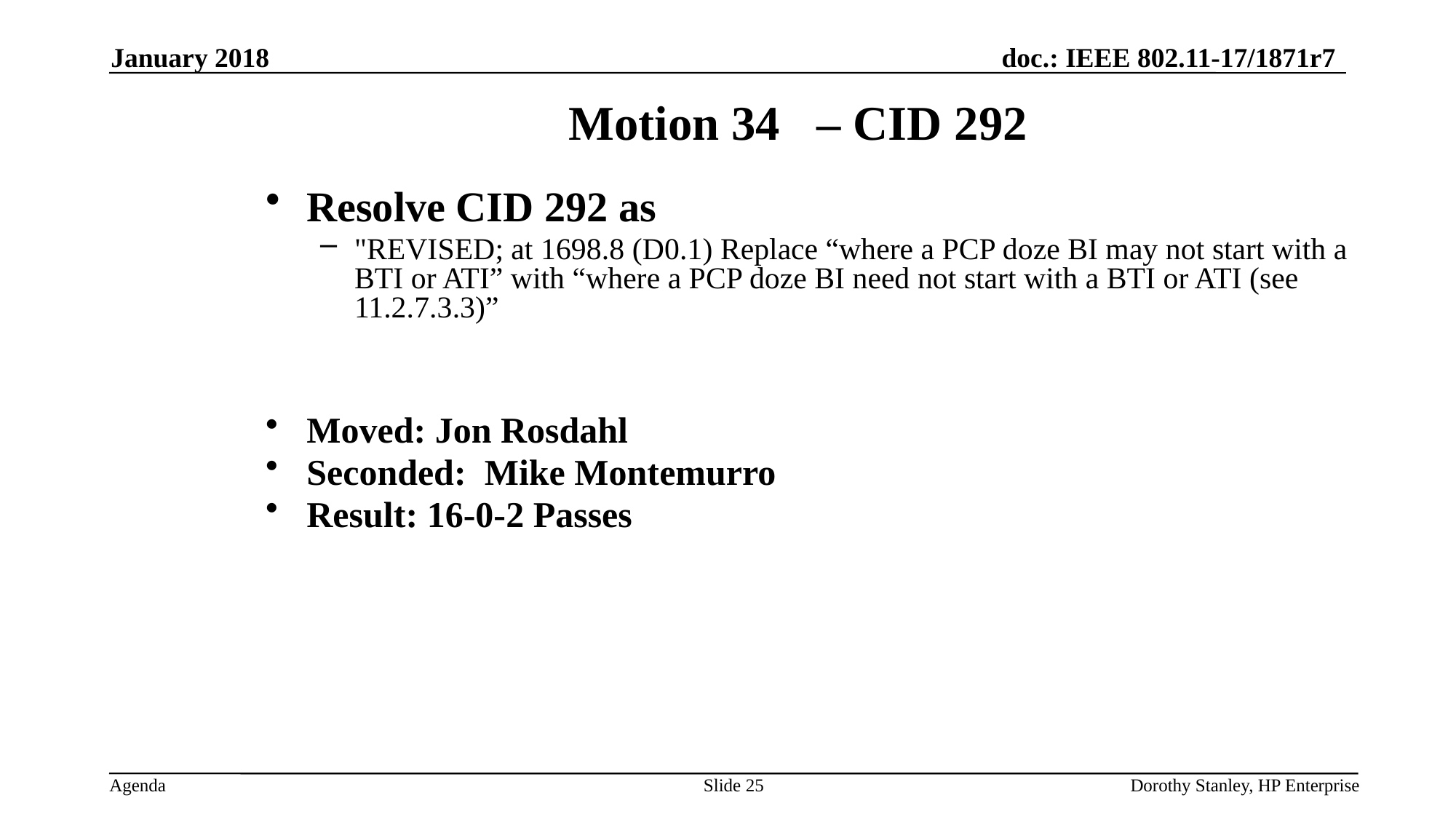

January 2018
Motion 34   – CID 292
Resolve CID 292 as
"REVISED; at 1698.8 (D0.1) Replace “where a PCP doze BI may not start with a BTI or ATI” with “where a PCP doze BI need not start with a BTI or ATI (see 11.2.7.3.3)”

Moved: Jon Rosdahl
Seconded:  Mike Montemurro
Result: 16-0-2 Passes

Slide 25
Dorothy Stanley, HP Enterprise